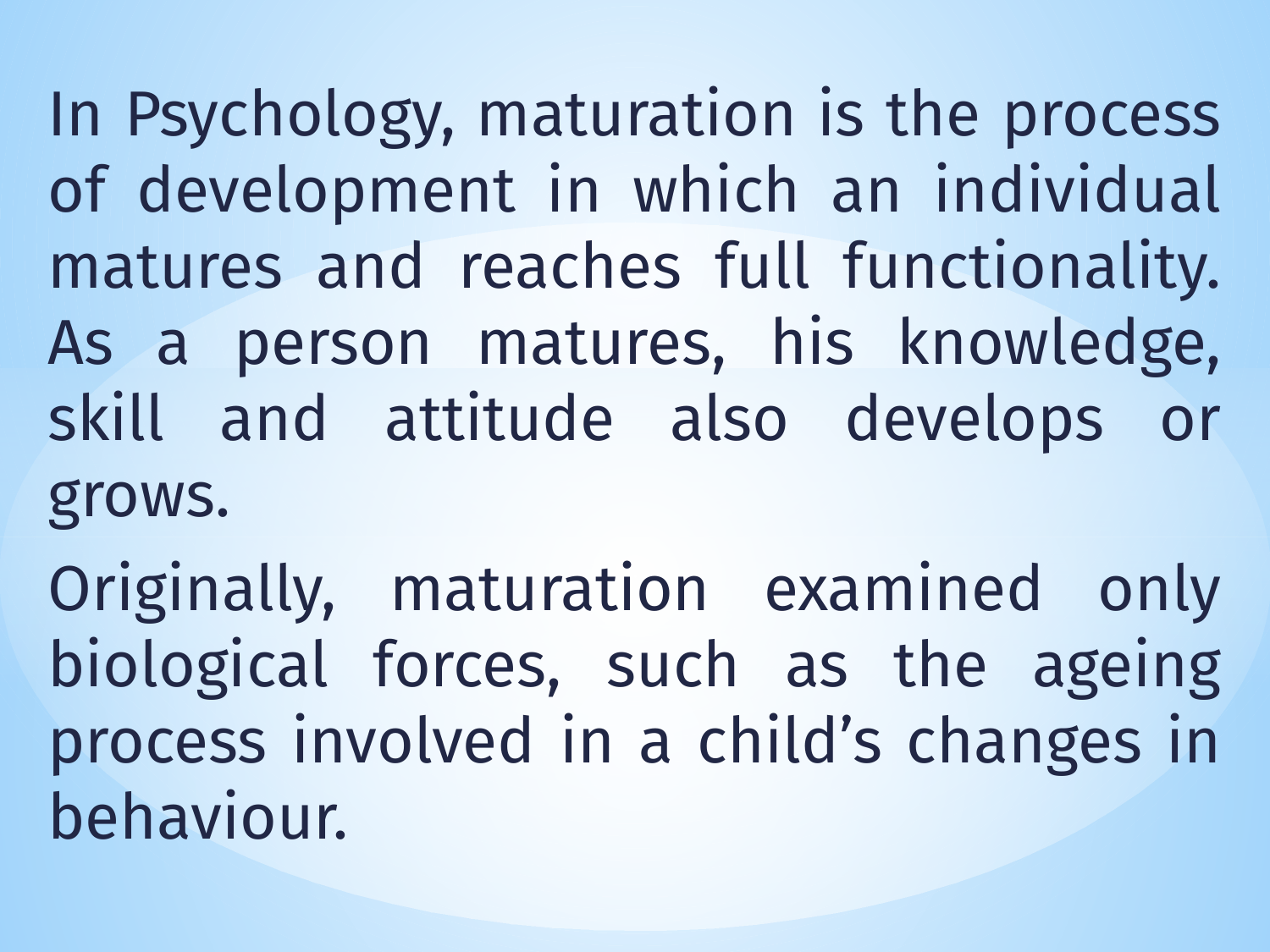

In Psychology, maturation is the process of development in which an individual matures and reaches full functionality. As a person matures, his knowledge, skill and attitude also develops or grows.
Originally, maturation examined only biological forces, such as the ageing process involved in a child’s changes in behaviour.